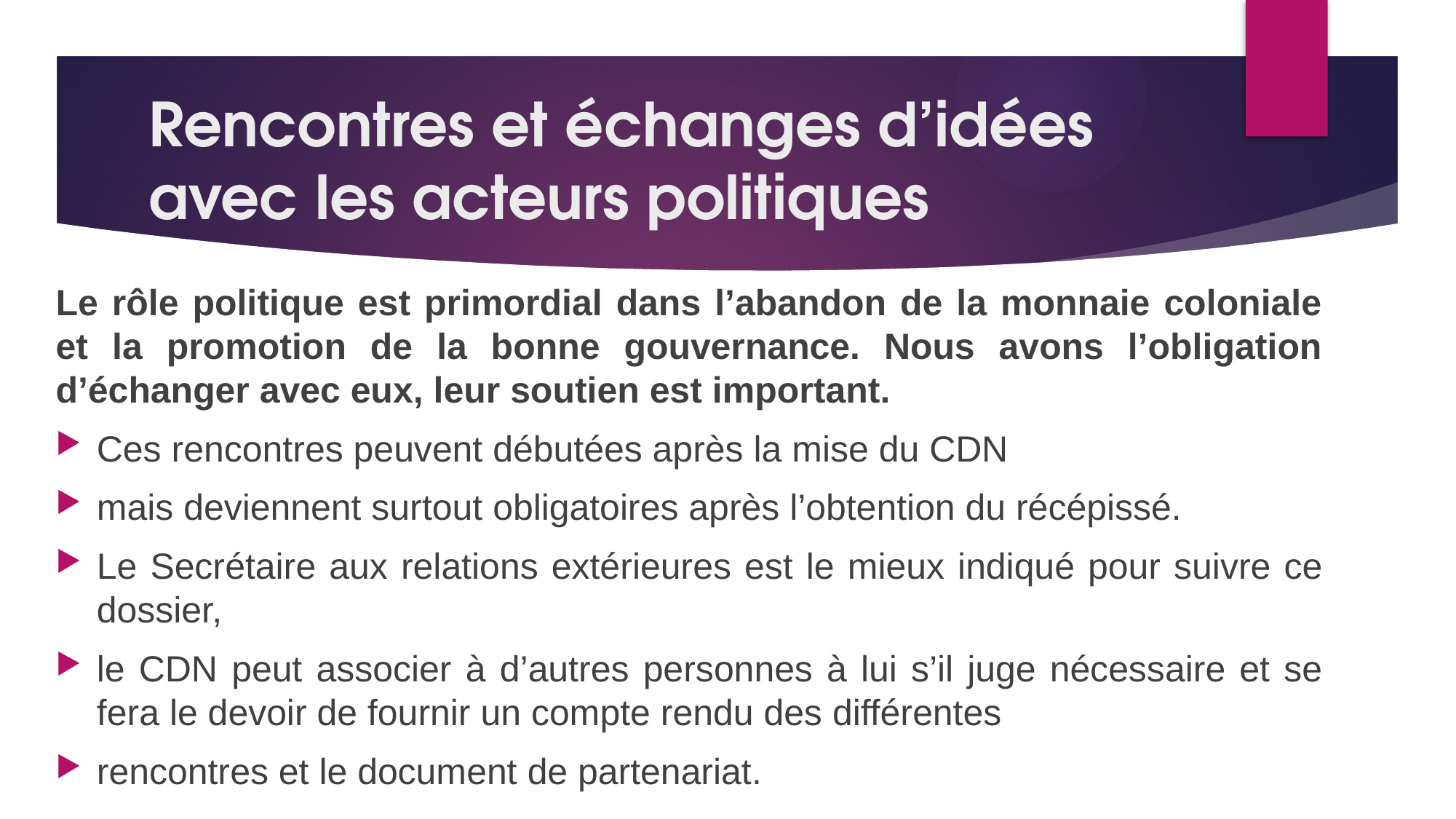

# Rencontres et échanges d’idées avec les acteurs politiques
Le rôle politique est primordial dans l’abandon de la monnaie coloniale et la promotion de la bonne gouvernance. Nous avons l’obligation d’échanger avec eux, leur soutien est important.
Ces rencontres peuvent débutées après la mise du CDN
mais deviennent surtout obligatoires après l’obtention du récépissé.
Le Secrétaire aux relations extérieures est le mieux indiqué pour suivre ce dossier,
le CDN peut associer à d’autres personnes à lui s’il juge nécessaire et se fera le devoir de fournir un compte rendu des différentes
rencontres et le document de partenariat.